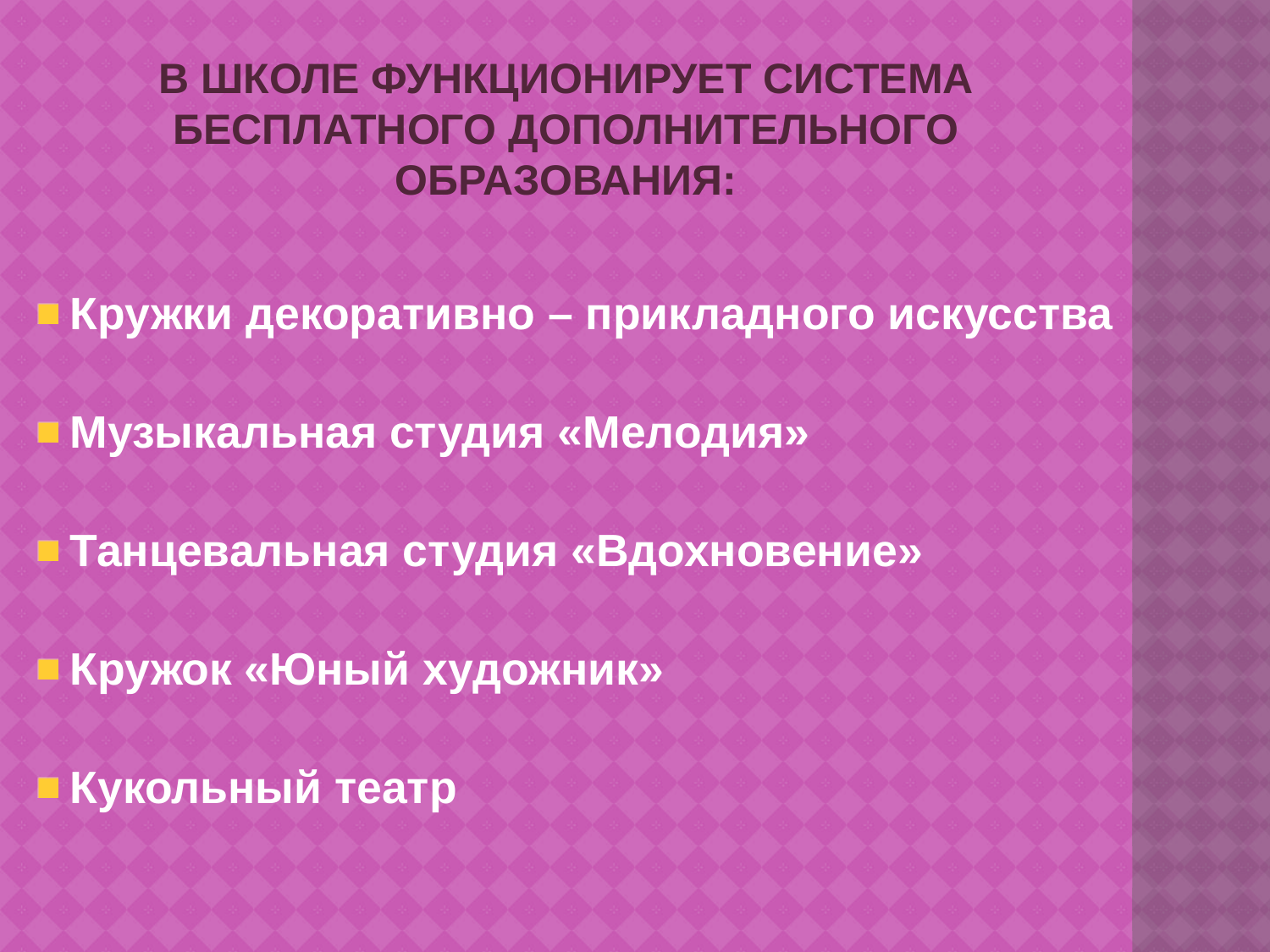

# В школе функционирует система бесплатного дополнительного образования:
Кружки декоративно – прикладного искусства
Музыкальная студия «Мелодия»
Танцевальная студия «Вдохновение»
Кружок «Юный художник»
Кукольный театр